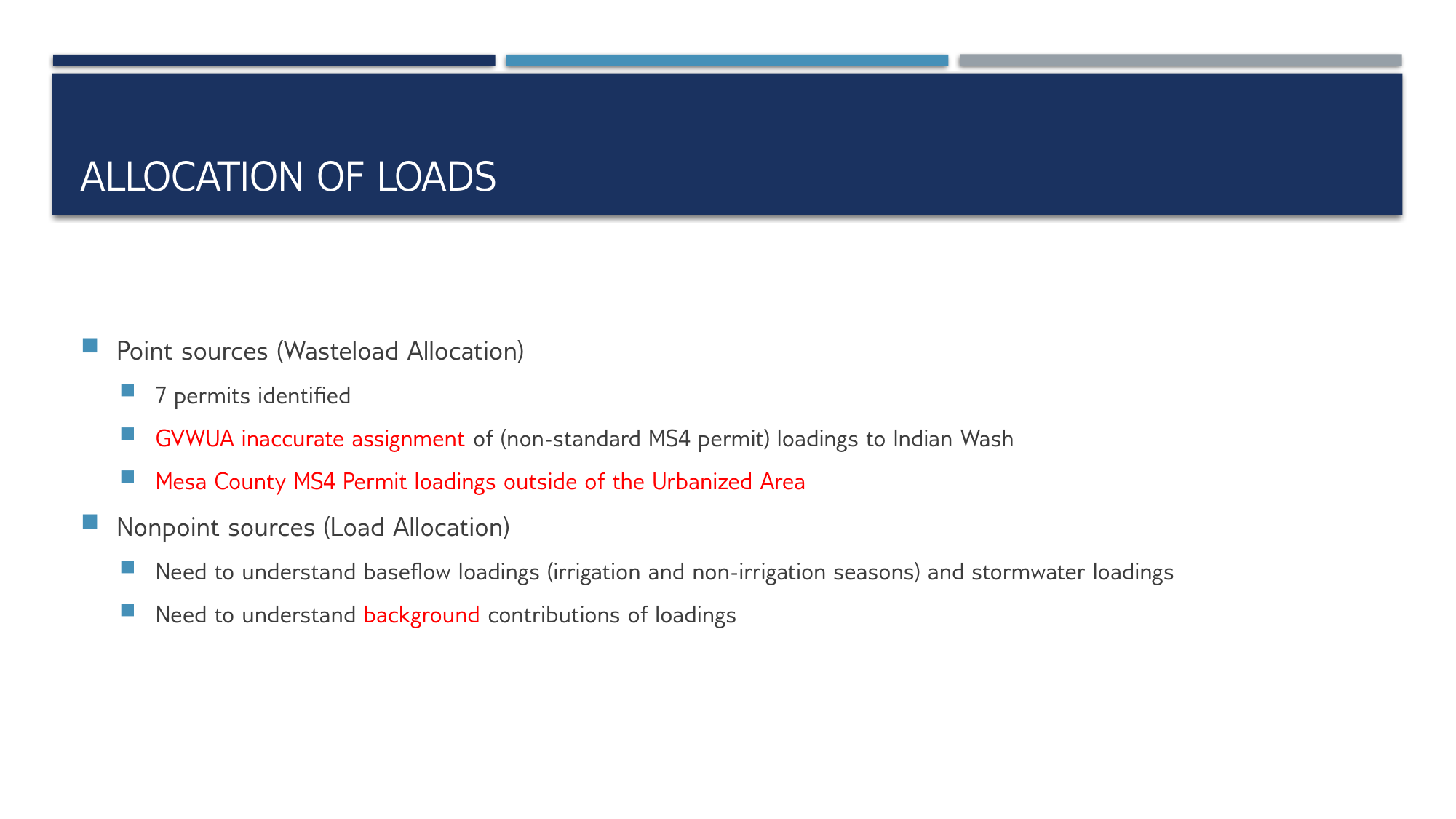

# Allocation of Loads
Point sources (Wasteload Allocation)
7 permits identified
GVWUA inaccurate assignment of (non-standard MS4 permit) loadings to Indian Wash
Mesa County MS4 Permit loadings outside of the Urbanized Area
Nonpoint sources (Load Allocation)
Need to understand baseflow loadings (irrigation and non-irrigation seasons) and stormwater loadings
Need to understand background contributions of loadings